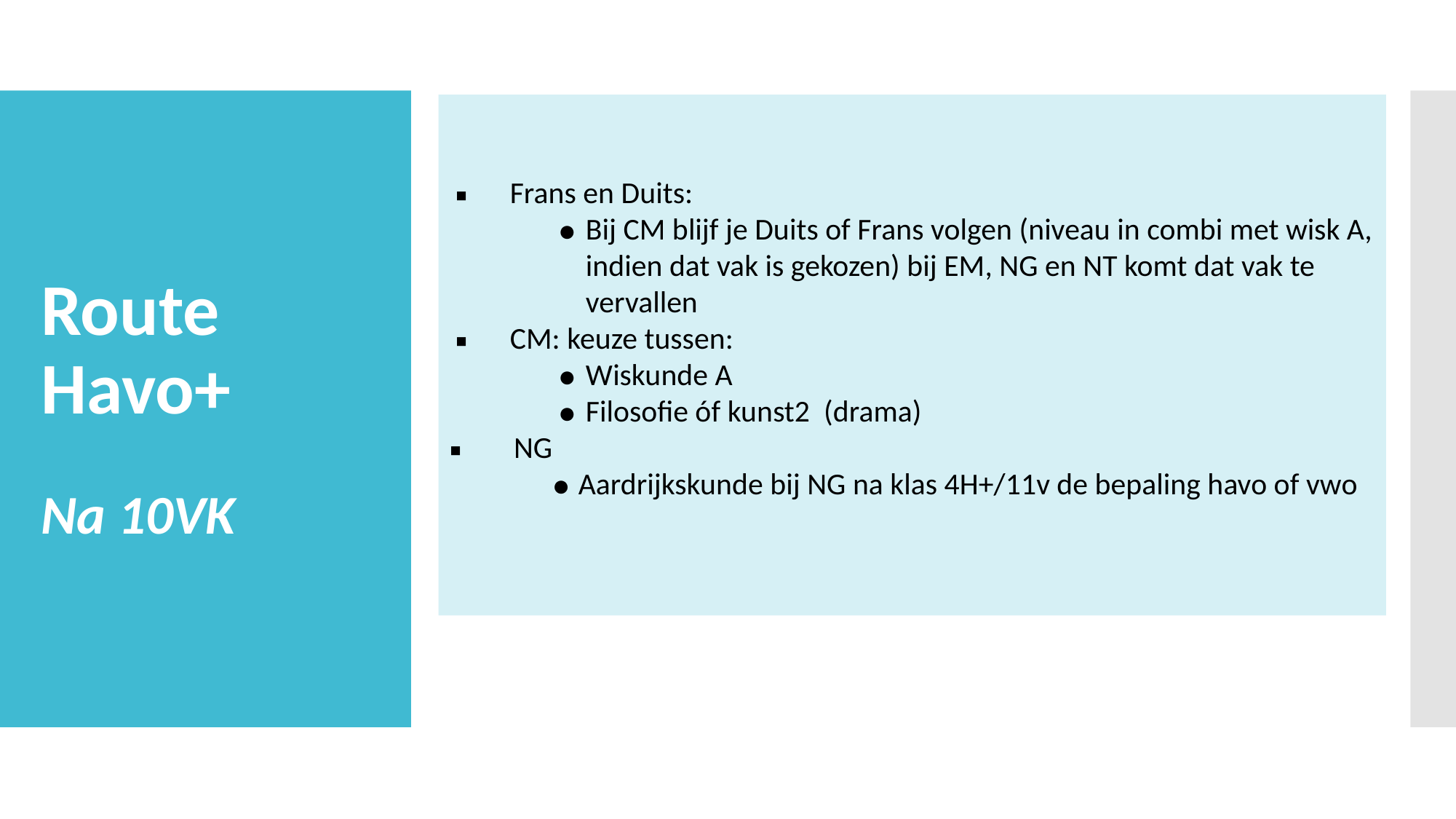

Frans en Duits:
Bij CM blijf je Duits of Frans volgen (niveau in combi met wisk A, indien dat vak is gekozen) bij EM, NG en NT komt dat vak te vervallen
CM: keuze tussen:
Wiskunde A
Filosofie óf kunst2  (drama)
NG
Aardrijkskunde bij NG na klas 4H+/11v de bepaling havo of vwo

# Route Havo+

Na 10VK